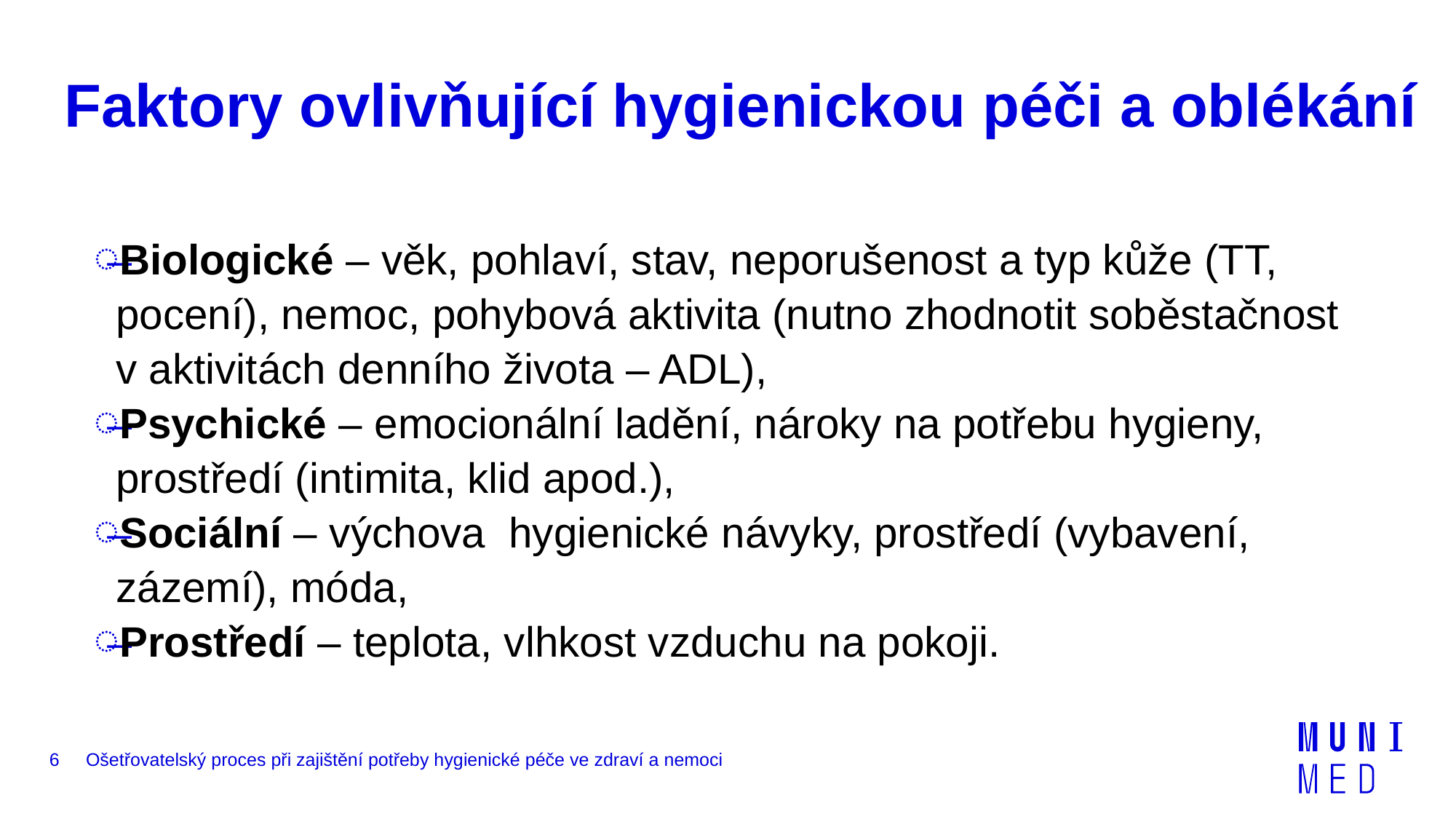

# Faktory ovlivňující hygienickou péči a oblékání
Biologické – věk, pohlaví, stav, neporušenost a typ kůže (TT, pocení), nemoc, pohybová aktivita (nutno zhodnotit soběstačnost v aktivitách denního života – ADL),
Psychické – emocionální ladění, nároky na potřebu hygieny, prostředí (intimita, klid apod.),
Sociální – výchova  hygienické návyky, prostředí (vybavení, zázemí), móda,
Prostředí – teplota, vlhkost vzduchu na pokoji.

6
Ošetřovatelský proces při zajištění potřeby hygienické péče ve zdraví a nemoci